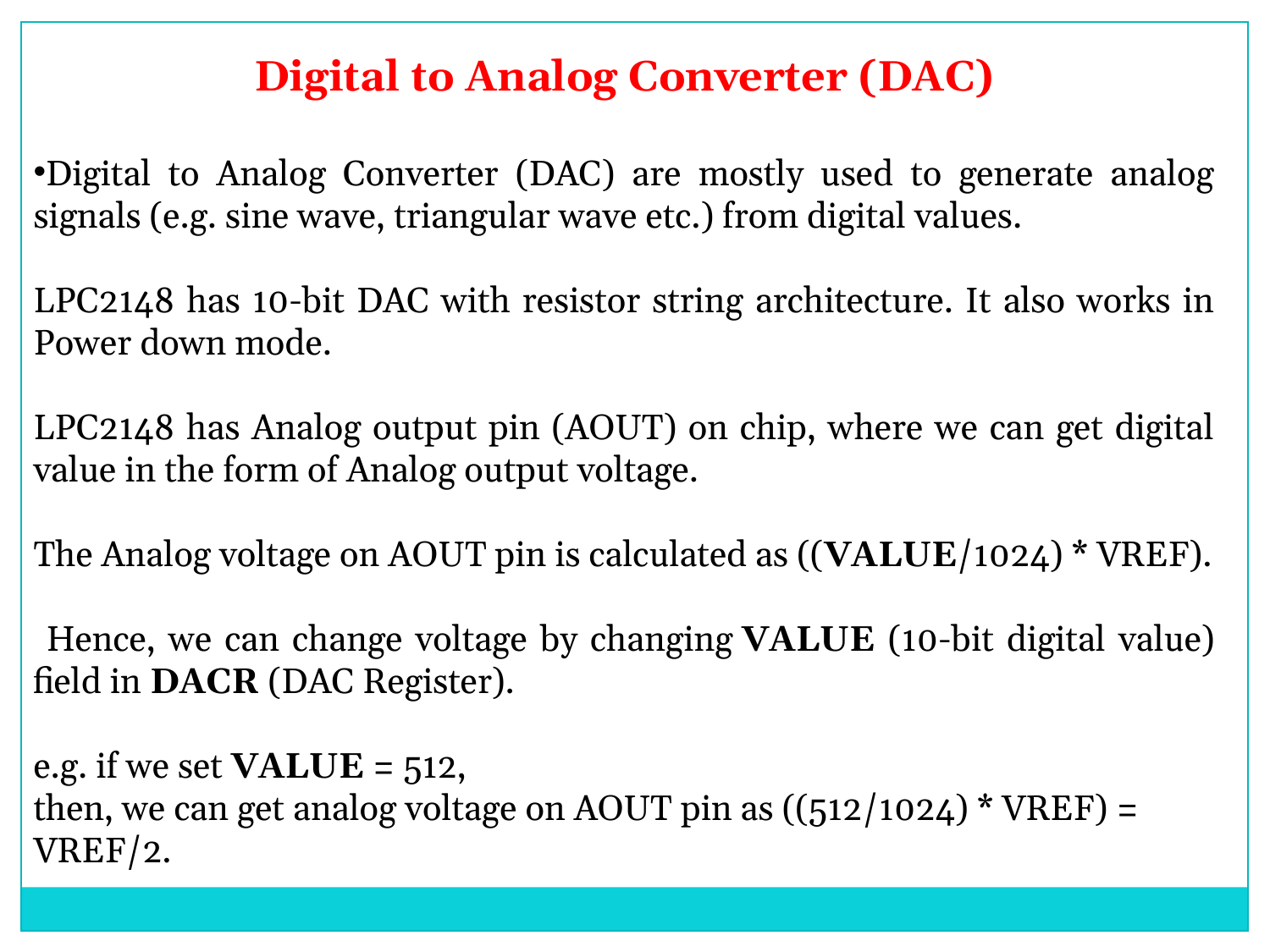

Digital to Analog Converter (DAC)

Digital to Analog Converter (DAC) are mostly used to generate analog signals (e.g. sine wave, triangular wave etc.) from digital values.

LPC2148 has 10-bit DAC with resistor string architecture. It also works in Power down mode.

LPC2148 has Analog output pin (AOUT) on chip, where we can get digital value in the form of Analog output voltage.

The Analog voltage on AOUT pin is calculated as ((VALUE/1024) * VREF).

 Hence, we can change voltage by changing VALUE (10-bit digital value) field in DACR (DAC Register).

e.g. if we set VALUE = 512,
then, we can get analog voltage on AOUT pin as ((512/1024) * VREF) = VREF/2.